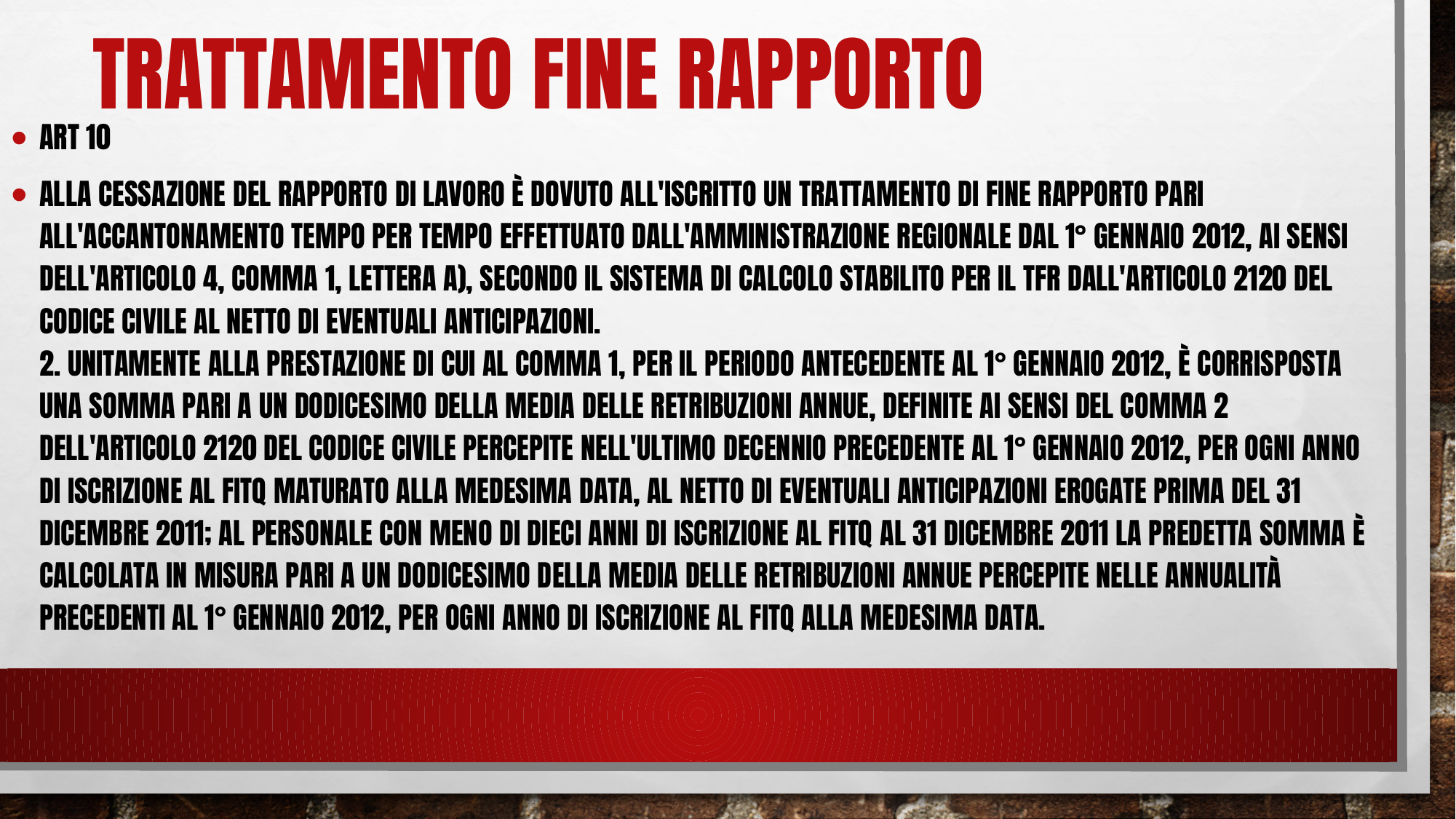

# Trattamento fine rapporto
Art 10
Alla cessazione del rapporto di lavoro è dovuto all'iscritto un trattamento di fine rapporto pari all'accantonamento tempo per tempo effettuato dall'Amministrazione regionale dal 1° gennaio 2012, ai sensi dell'articolo 4, comma 1, lettera a), secondo il sistema di calcolo stabilito per il TFR dall'articolo 2120 del Codice civile al netto di eventuali anticipazioni.
2. Unitamente alla prestazione di cui al comma 1, per il periodo antecedente al 1° gennaio 2012, è corrisposta una somma pari a un dodicesimo della media delle retribuzioni annue, definite ai sensi del comma 2 dell'articolo 2120 del Codice civile percepite nell'ultimo decennio precedente al 1° gennaio 2012, per ogni anno di iscrizione al FITQ maturato alla medesima data, al netto di eventuali anticipazioni erogate prima del 31 dicembre 2011; al personale con meno di dieci anni di iscrizione al FITQ al 31 dicembre 2011 la predetta somma è calcolata in misura pari a un dodicesimo della media delle retribuzioni annue percepite nelle annualità precedenti al 1° gennaio 2012, per ogni anno di iscrizione al FITQ alla medesima data.